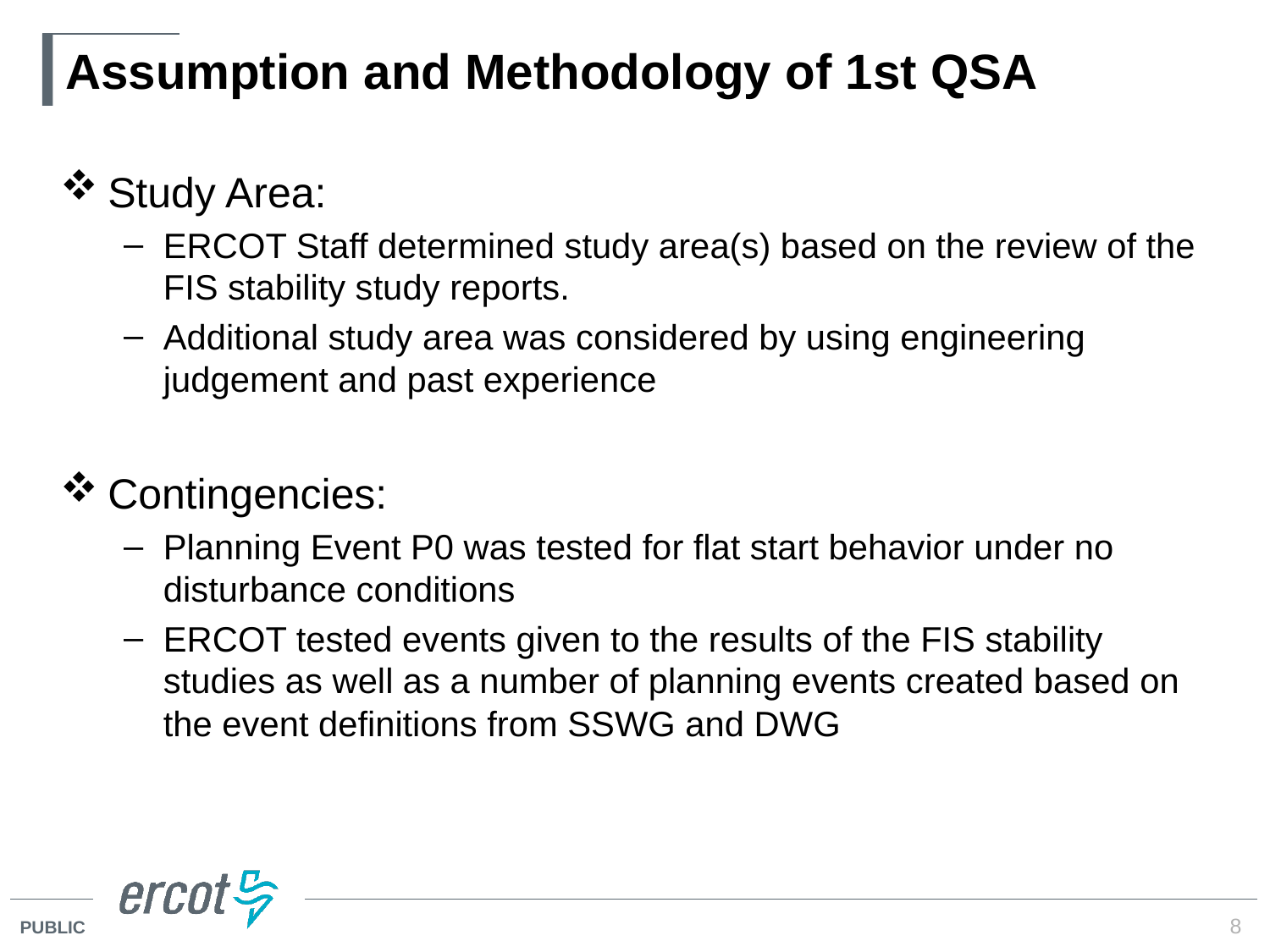

# Assumption and Methodology of 1st QSA
Study Area:
ERCOT Staff determined study area(s) based on the review of the FIS stability study reports.
Additional study area was considered by using engineering judgement and past experience

Contingencies:
Planning Event P0 was tested for flat start behavior under no disturbance conditions
ERCOT tested events given to the results of the FIS stability studies as well as a number of planning events created based on the event definitions from SSWG and DWG

8